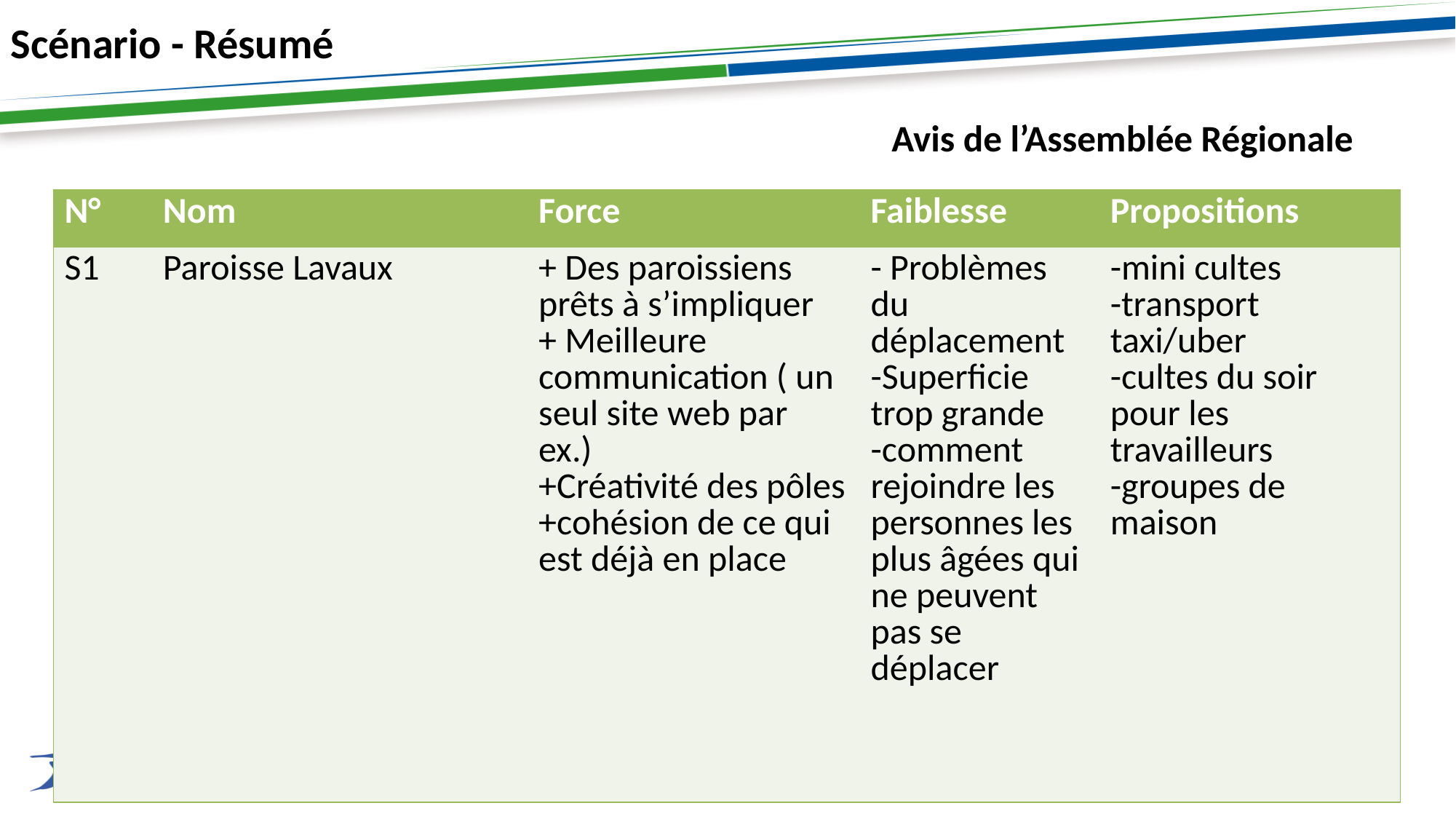

Scénario - Résumé
Avis de l’Assemblée Régionale
| N° | Nom | Force | Faiblesse | Propositions |
| --- | --- | --- | --- | --- |
| S1 | Paroisse Lavaux | + Des paroissiens prêts à s’impliquer + Meilleure communication ( un seul site web par ex.) +Créativité des pôles +cohésion de ce qui est déjà en place | - Problèmes du déplacement -Superficie trop grande -comment rejoindre les personnes les plus âgées qui ne peuvent pas se déplacer | -mini cultes -transport taxi/uber -cultes du soir pour les travailleurs -groupes de maison |
11/2025
E29 - Présentation des scénarios
32